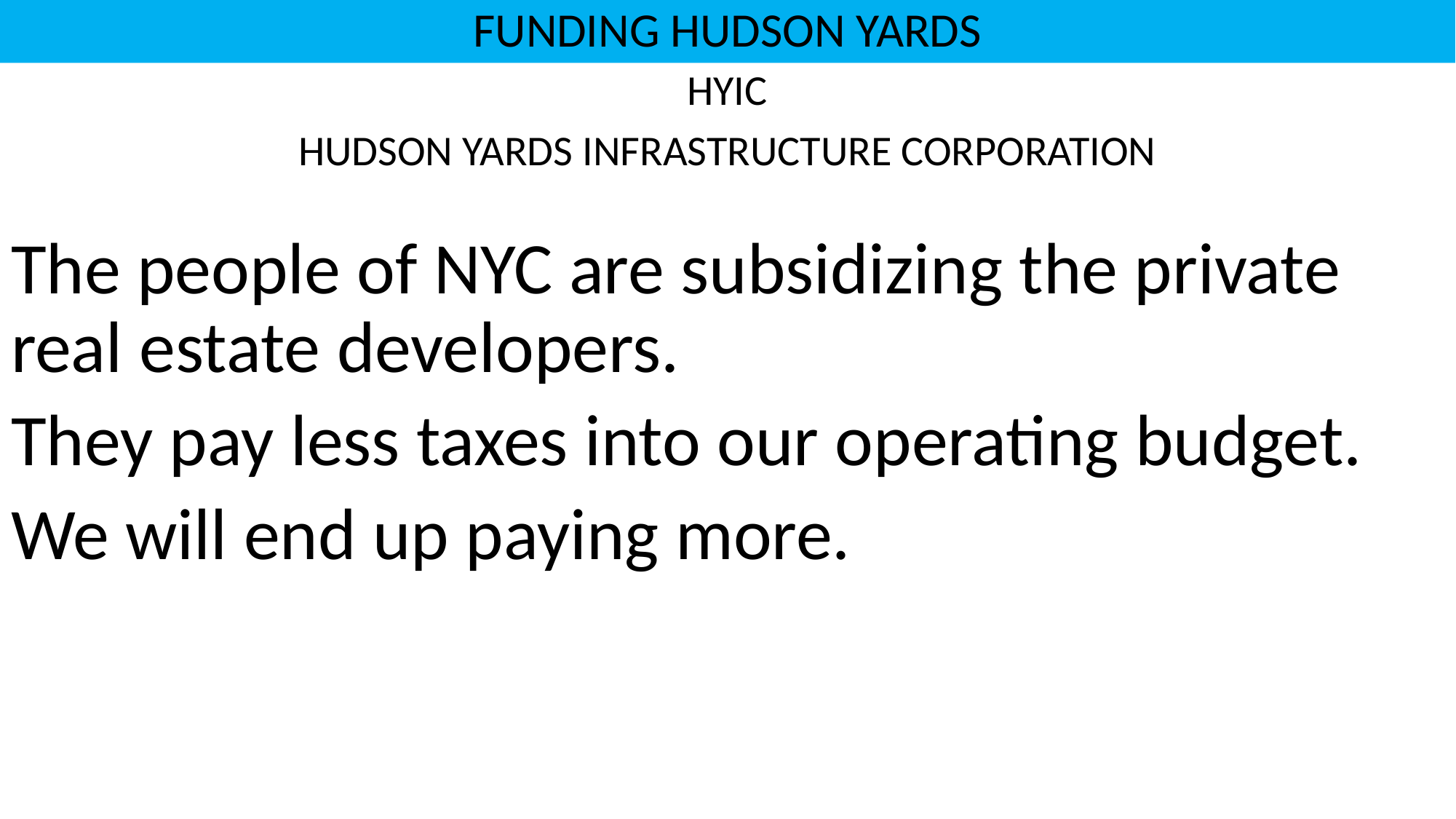

# FUNDING HUDSON YARDS
HYIC
HUDSON YARDS INFRASTRUCTURE CORPORATION
The people of NYC are subsidizing the private real estate developers.
They pay less taxes into our operating budget.
We will end up paying more.